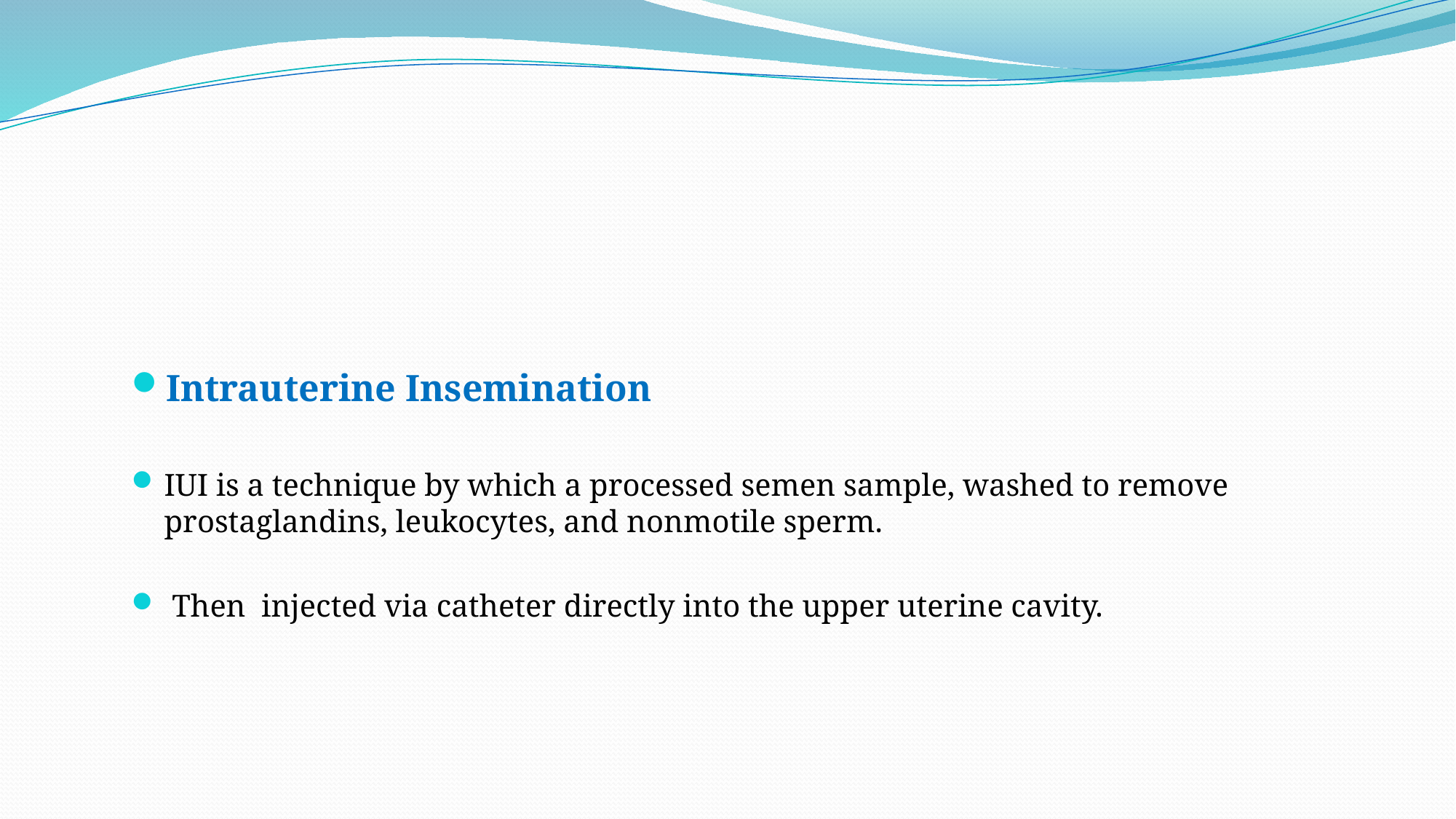

Intrauterine Insemination

IUI is a technique by which a processed semen sample, washed to remove prostaglandins, leukocytes, and nonmotile sperm.

 Then  injected via catheter directly into the upper uterine cavity.